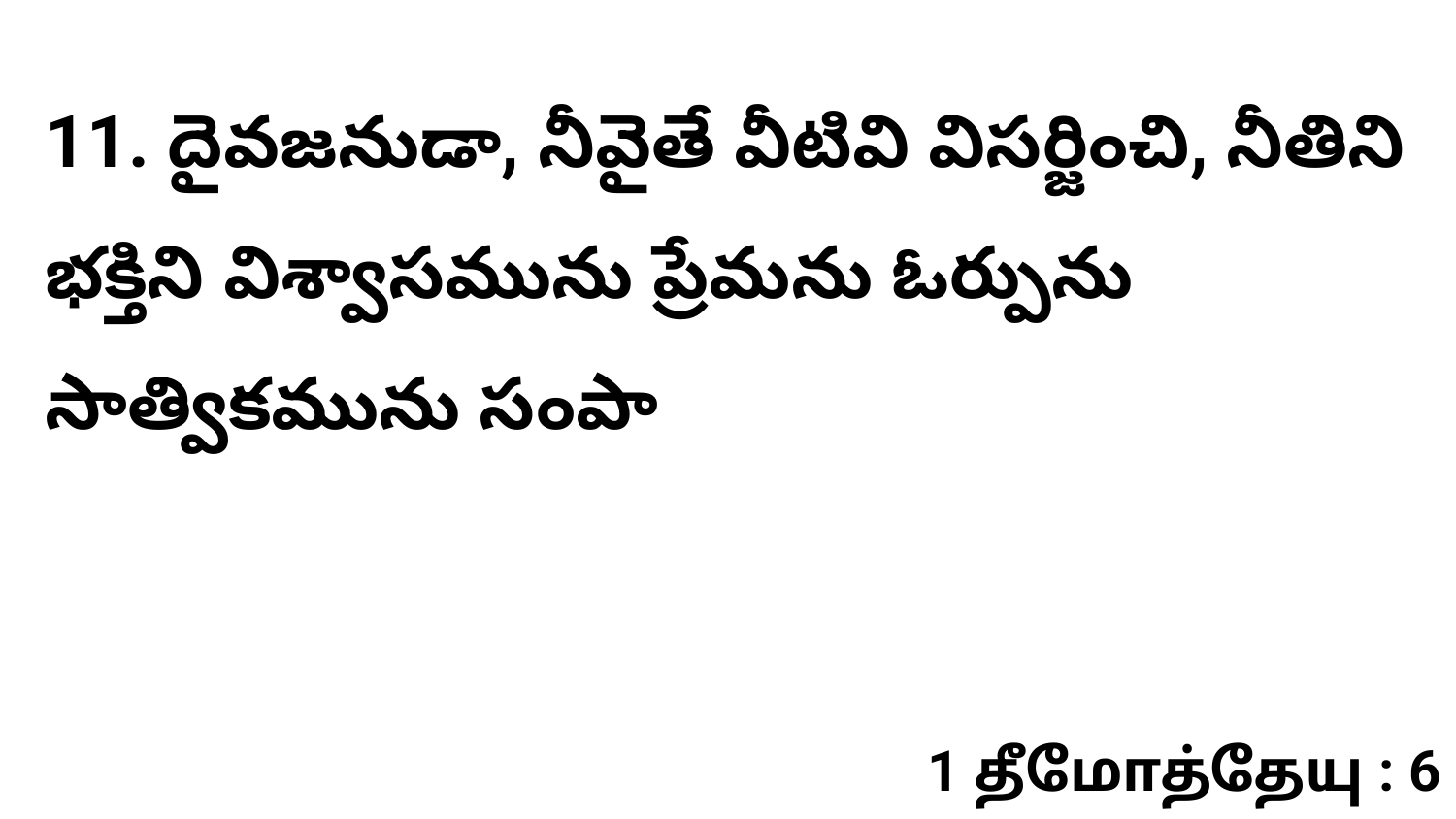

11. దైవజనుడా, నీవైతే వీటివి విసర్జించి, నీతిని భక్తిని విశ్వాసమును ప్రేమను ఓర్పును సాత్వికమును సంపా
1 தீமோத்தேயு : 6